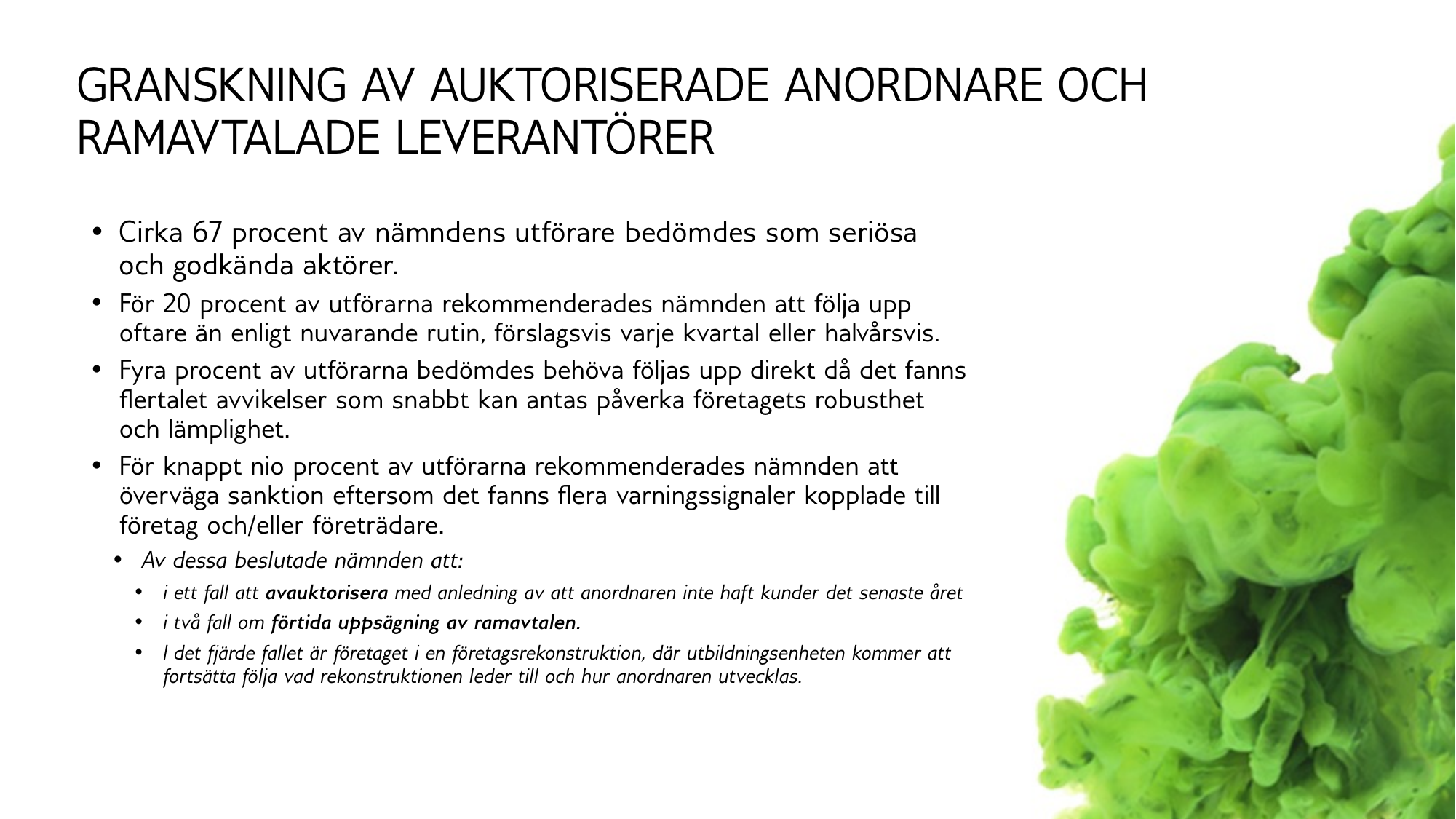

# granskning av auktoriserade anordnare och ramavtalade leverantörer
Cirka 67 procent av nämndens utförare bedömdes som seriösa och godkända aktörer.
För 20 procent av utförarna rekommenderades nämnden att följa upp oftare än enligt nuvarande rutin, förslagsvis varje kvartal eller halvårsvis.
Fyra procent av utförarna bedömdes behöva följas upp direkt då det fanns flertalet avvikelser som snabbt kan antas påverka företagets robusthet och lämplighet.
För knappt nio procent av utförarna rekommenderades nämnden att överväga sanktion eftersom det fanns flera varningssignaler kopplade till företag och/eller företrädare.
Av dessa beslutade nämnden att:
i ett fall att avauktorisera med anledning av att anordnaren inte haft kunder det senaste året
i två fall om förtida uppsägning av ramavtalen.
I det fjärde fallet är företaget i en företagsrekonstruktion, där utbildningsenheten kommer att fortsätta följa vad rekonstruktionen leder till och hur anordnaren utvecklas.